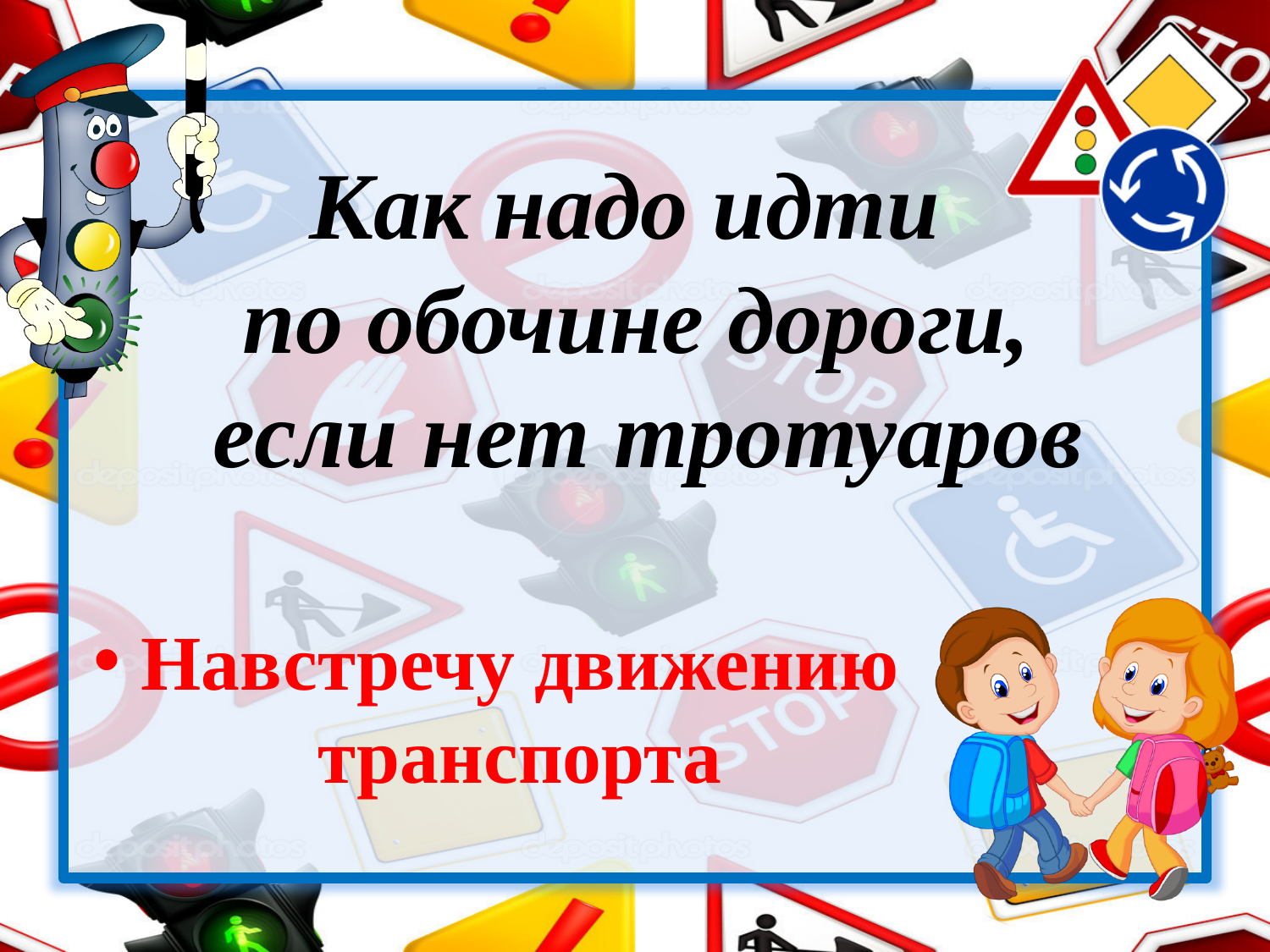

# Как надо идти по обочине дороги, если нет тротуаров
Навстречу движению транспорта